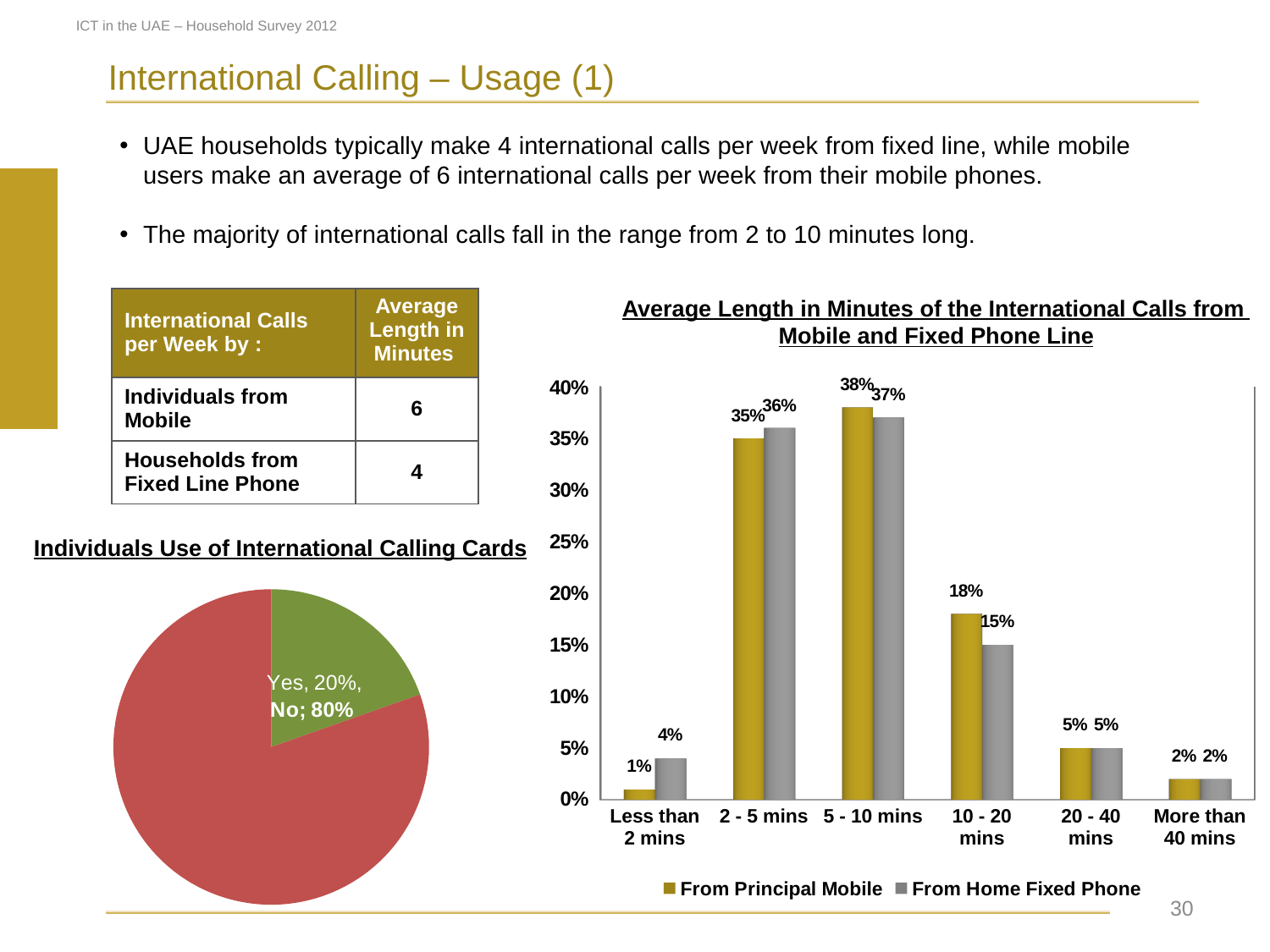

ICT in the UAE – Household Survey 2012

[unsupported chart]

International Calling – Usage (1)
UAE households typically make 4 international calls per week from fixed line, while mobile users make an average of 6 international calls per week from their mobile phones.

The majority of international calls fall in the range from 2 to 10 minutes long.

Average Length in Minutes of the International Calls from
Mobile and Fixed Phone Line
| International Calls per Week by : | Average Length in Minutes |
| --- | --- |
| Individuals from Mobile | 6 |
| Households from Fixed Line Phone | 4 |

[unsupported chart]

Individuals Use of International Calling Cards

### Chart

| Category | 2012 |
|---|---|
| Yes | 0.196 |
| No | 0.804 |

[unsupported chart]

  30